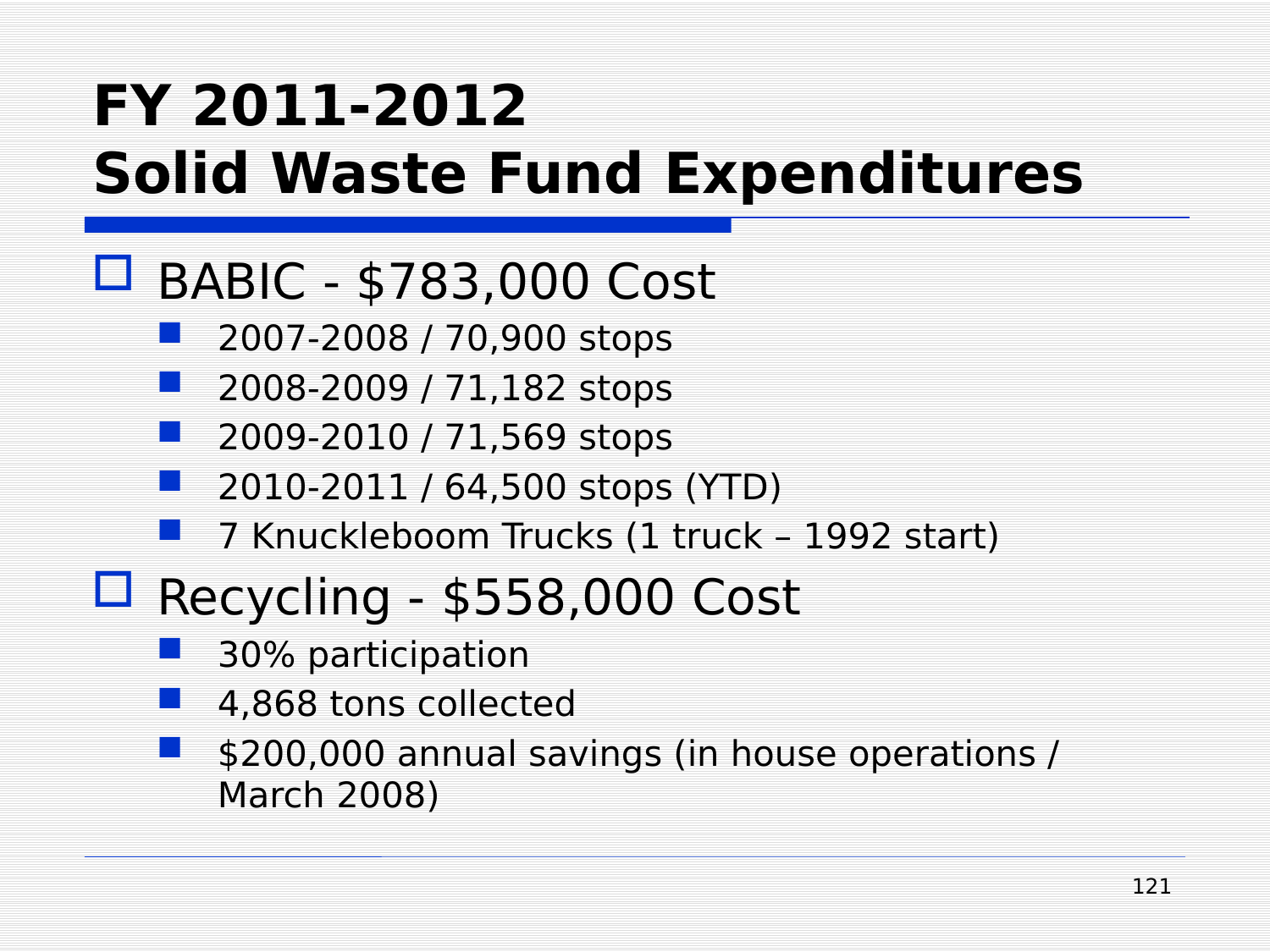

# FY 2011-2012 Solid Waste Fund Expenditures
BABIC - $783,000 Cost
2007-2008 / 70,900 stops
2008-2009 / 71,182 stops
2009-2010 / 71,569 stops
2010-2011 / 64,500 stops (YTD)
7 Knuckleboom Trucks (1 truck – 1992 start)
Recycling - $558,000 Cost
30% participation
4,868 tons collected
$200,000 annual savings (in house operations / March 2008)

121